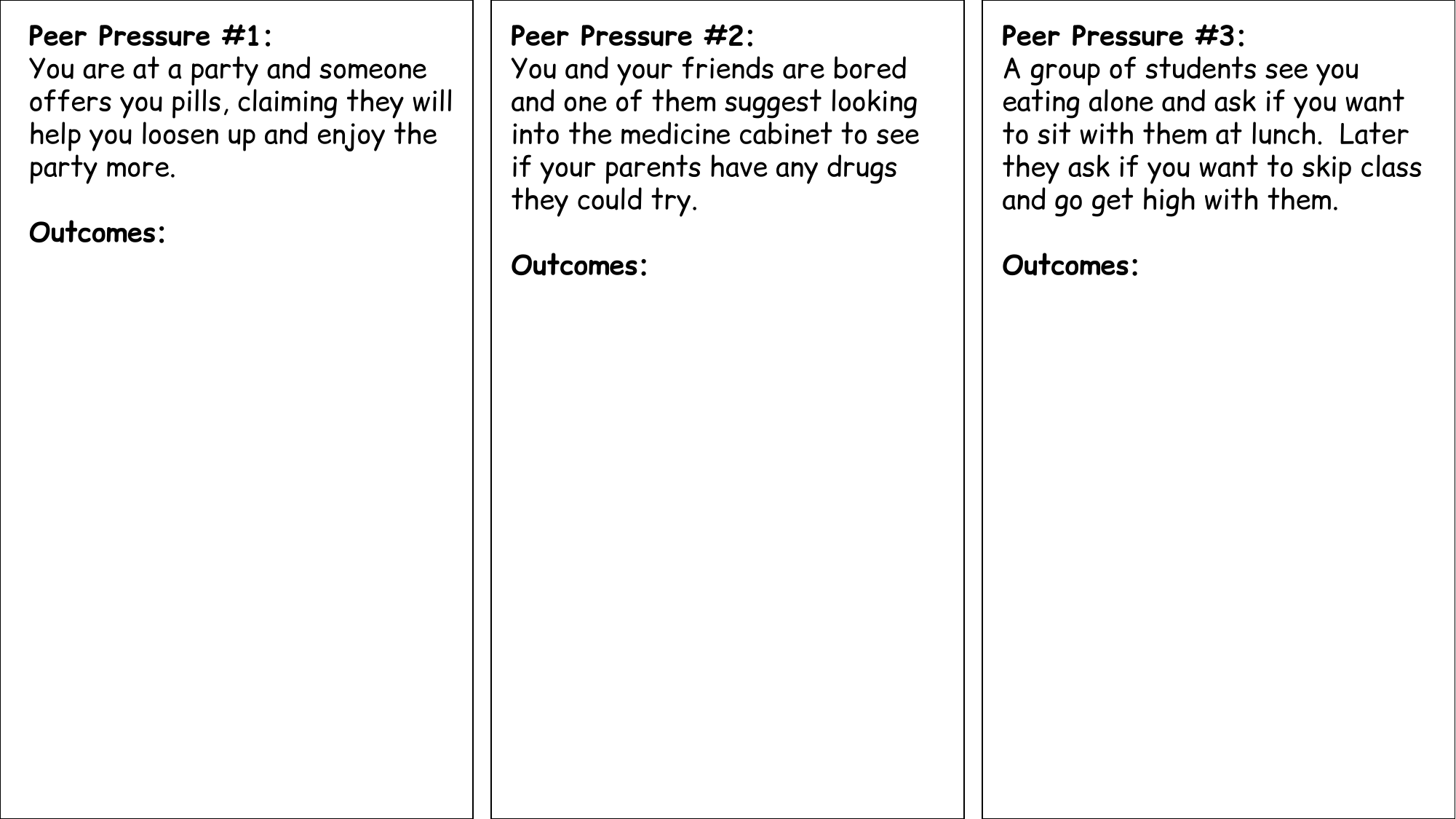

Peer Pressure #3:
A group of students see you eating alone and ask if you want to sit with them at lunch.  Later they ask if you want to skip class and go get high with them.

Outcomes:

Peer Pressure #1:
You are at a party and someone offers you pills, claiming they will help you loosen up and enjoy the party more.

Outcomes:

Peer Pressure #2:
You and your friends are bored and one of them suggest looking into the medicine cabinet to see if your parents have any drugs they could try.

Outcomes: